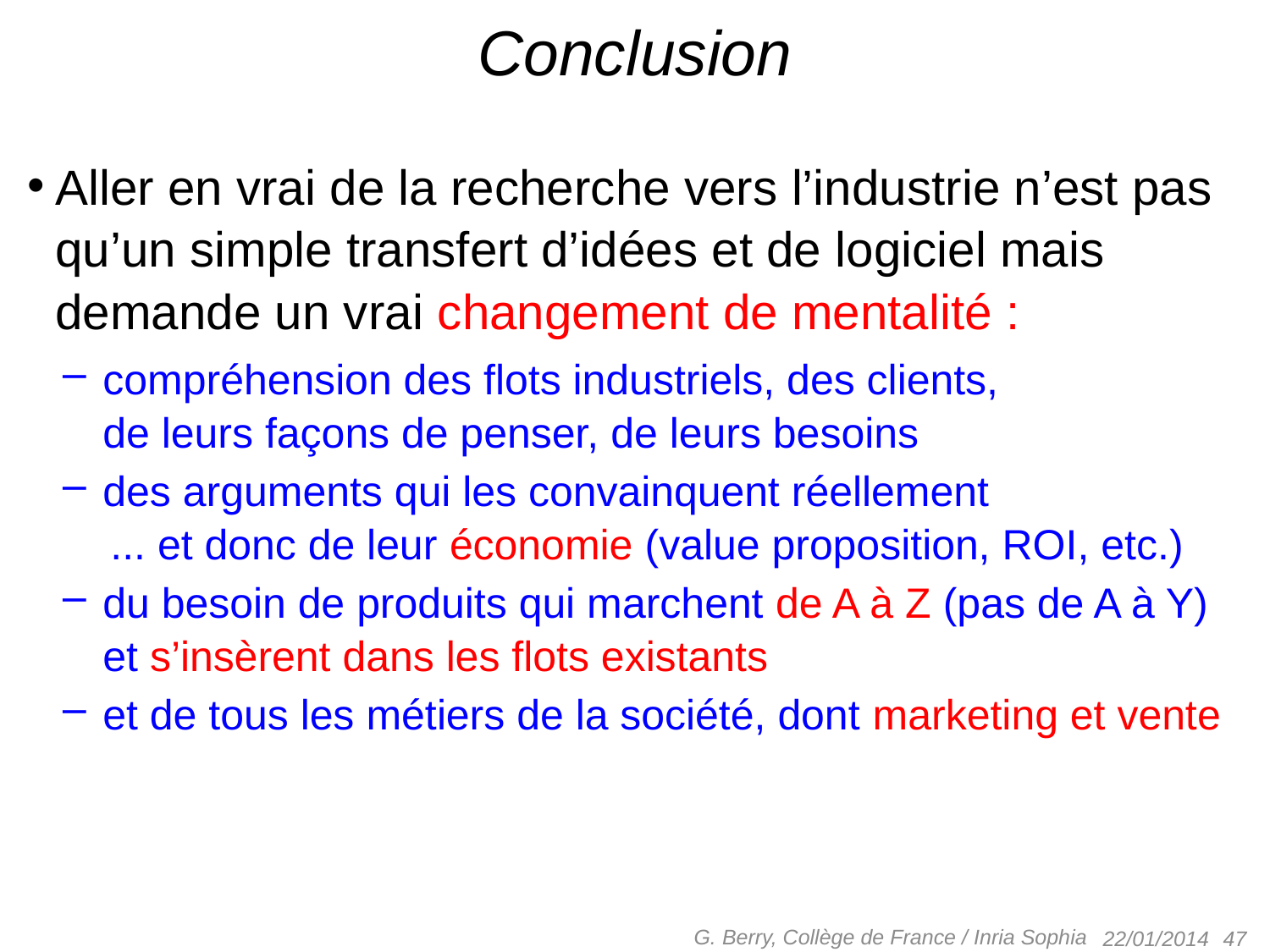

# Conclusion
Aller en vrai de la recherche vers l’industrie n’est pas qu’un simple transfert d’idées et de logiciel mais demande un vrai changement de mentalité :
 compréhension des flots industriels, des clients,
 de leurs façons de penser, de leurs besoins
 des arguments qui les convainquent réellement
    ... et donc de leur économie (value proposition, ROI, etc.)
 du besoin de produits qui marchent de A à Z (pas de A à Y)
 et s’insèrent dans les flots existants
 et de tous les métiers de la société, dont marketing et vente
G. Berry, Collège de France / Inria Sophia
 47
22/01/2014